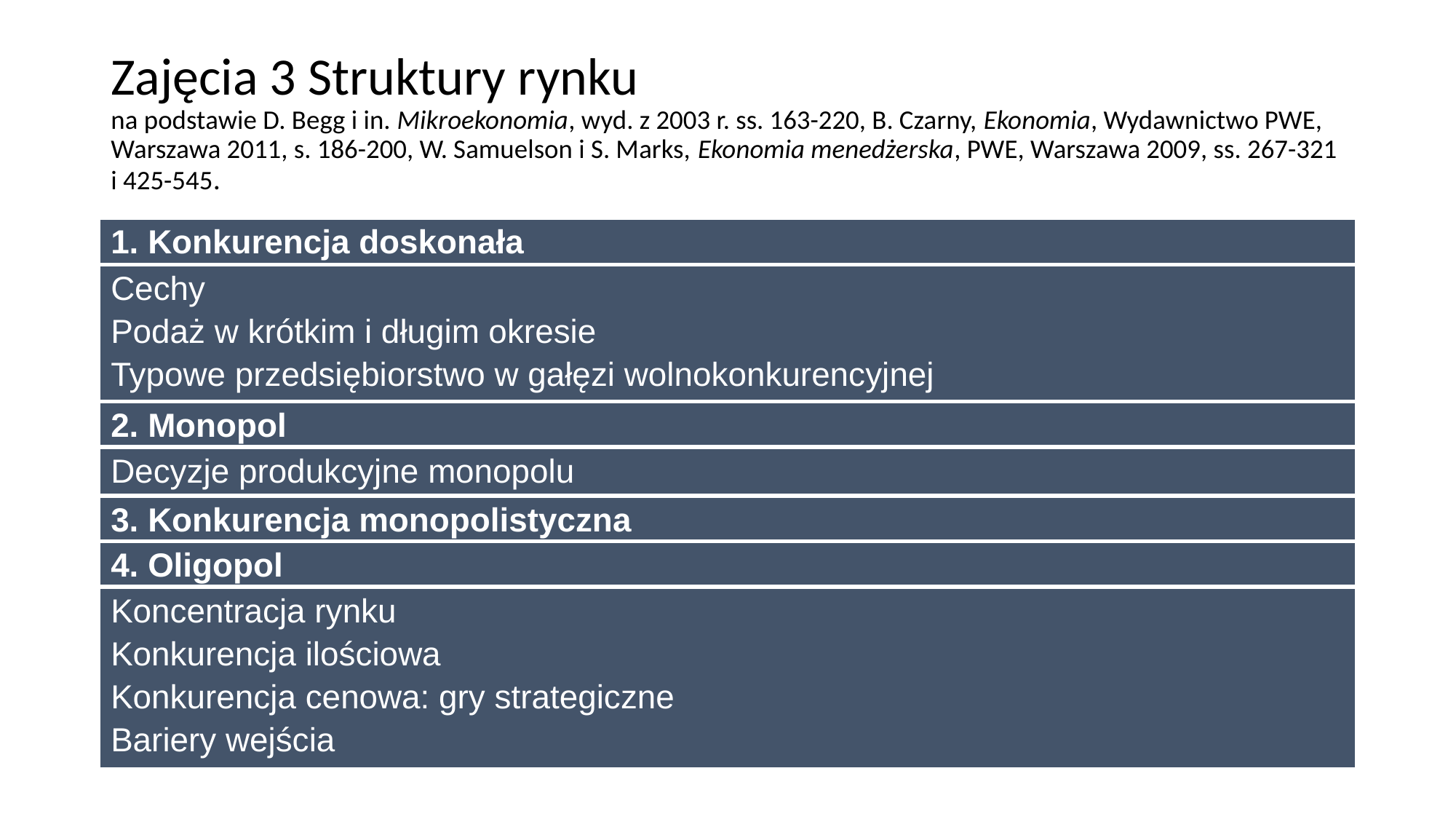

# Zajęcia 3 Struktury rynku na podstawie D. Begg i in. Mikroekonomia, wyd. z 2003 r. ss. 163-220, B. Czarny, Ekonomia, Wydawnictwo PWE, Warszawa 2011, s. 186-200, W. Samuelson i S. Marks, Ekonomia menedżerska, PWE, Warszawa 2009, ss. 267-321 i 425-545.
| 1. Konkurencja doskonała |
| --- |
| Cechy Podaż w krótkim i długim okresie Typowe przedsiębiorstwo w gałęzi wolnokonkurencyjnej |
| 2. Monopol |
| Decyzje produkcyjne monopolu |
| 3. Konkurencja monopolistyczna |
| 4. Oligopol |
| Koncentracja rynku Konkurencja ilościowa Konkurencja cenowa: gry strategiczne Bariery wejścia |